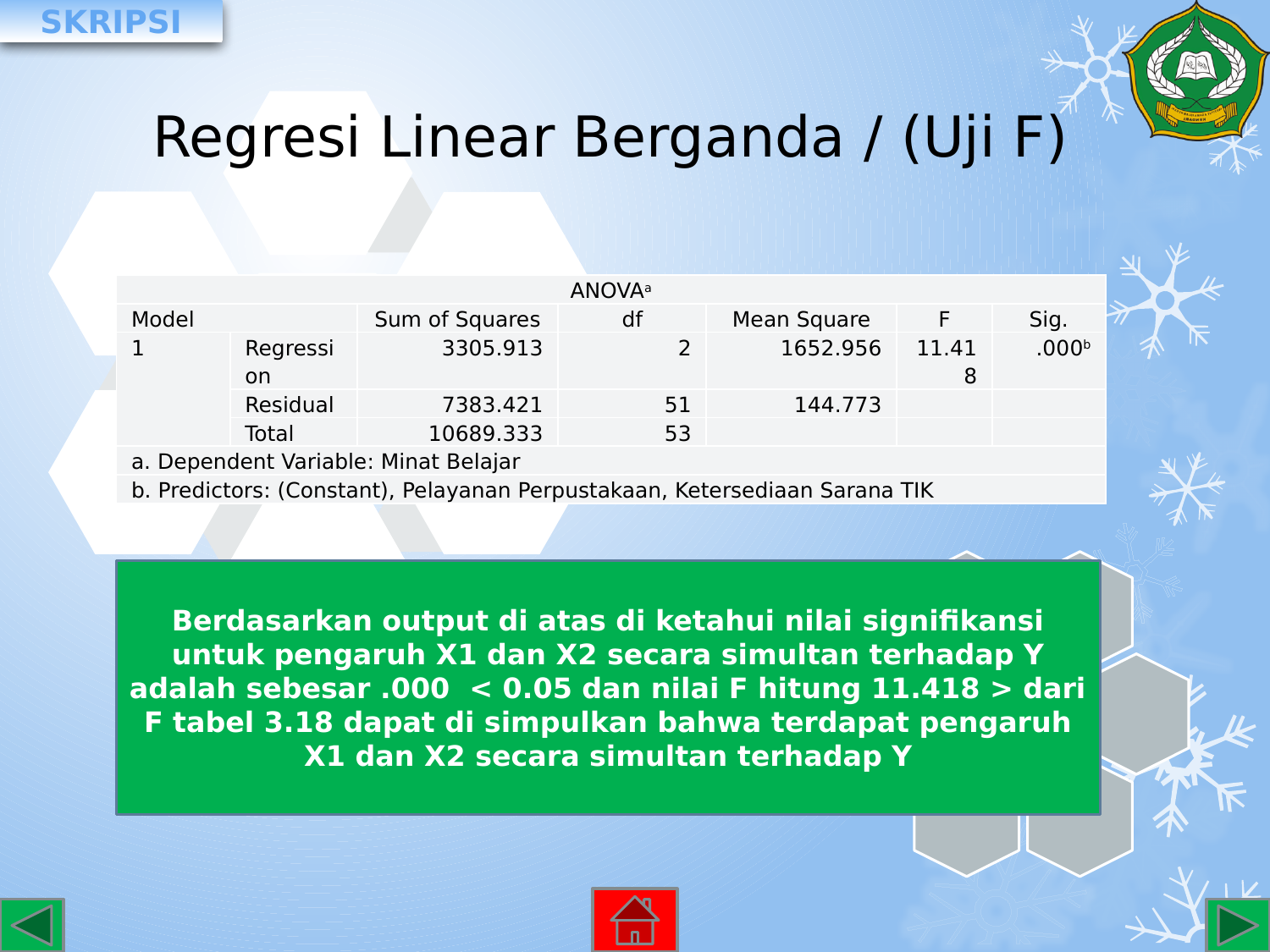

# Regresi Linear Berganda / (Uji F)
| ANOVAa |  |  |  |  |  |  |
| --- | --- | --- | --- | --- | --- | --- |
| Model |  | Sum of Squares | df | Mean Square | F | Sig. |
| 1 | Regression | 3305.913 | 2 | 1652.956 | 11.418 | .000b |
|  | Residual | 7383.421 | 51 | 144.773 |  |  |
|  | Total | 10689.333 | 53 |  |  |  |
| a. Dependent Variable: Minat Belajar |  |  |  |  |  |  |
| b. Predictors: (Constant), Pelayanan Perpustakaan, Ketersediaan Sarana TIK |  |  |  |  |  |  |
Berdasarkan output di atas di ketahui nilai signifikansi untuk pengaruh X1 dan X2 secara simultan terhadap Y adalah sebesar .000  < 0.05 dan nilai F hitung 11.418 > dari F tabel 3.18 dapat di simpulkan bahwa terdapat pengaruh X1 dan X2 secara simultan terhadap Y